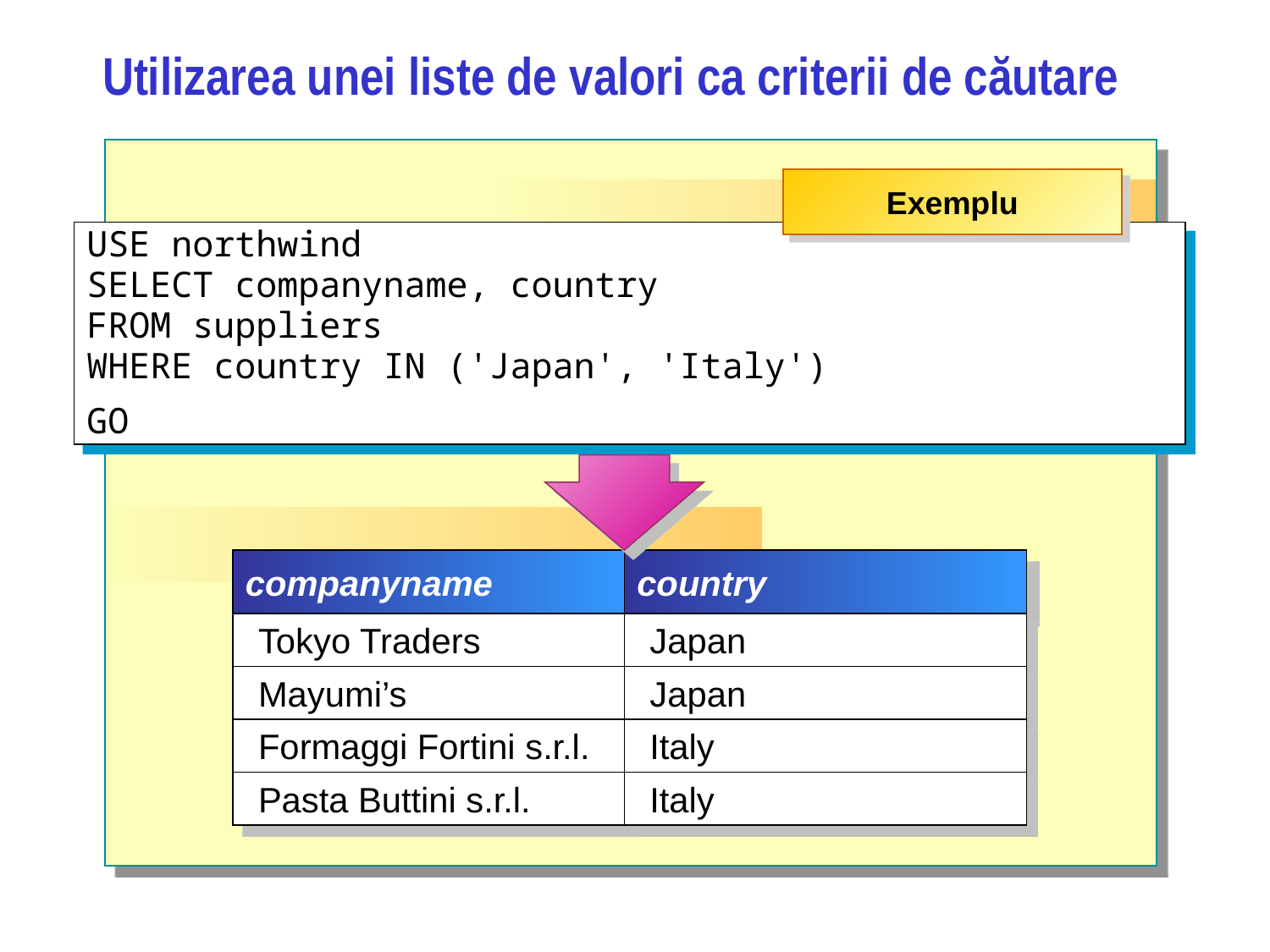

# Utilizarea unei liste de valori ca criterii de căutare
Exemplu

USE northwind
SELECT companyname, country
FROM suppliers
WHERE country IN ('Japan', 'Italy')
GO

companyname
country
Tokyo Traders
Japan
Mayumi’s
Japan
Formaggi Fortini s.r.l.
Italy
Pasta Buttini s.r.l.
Italy